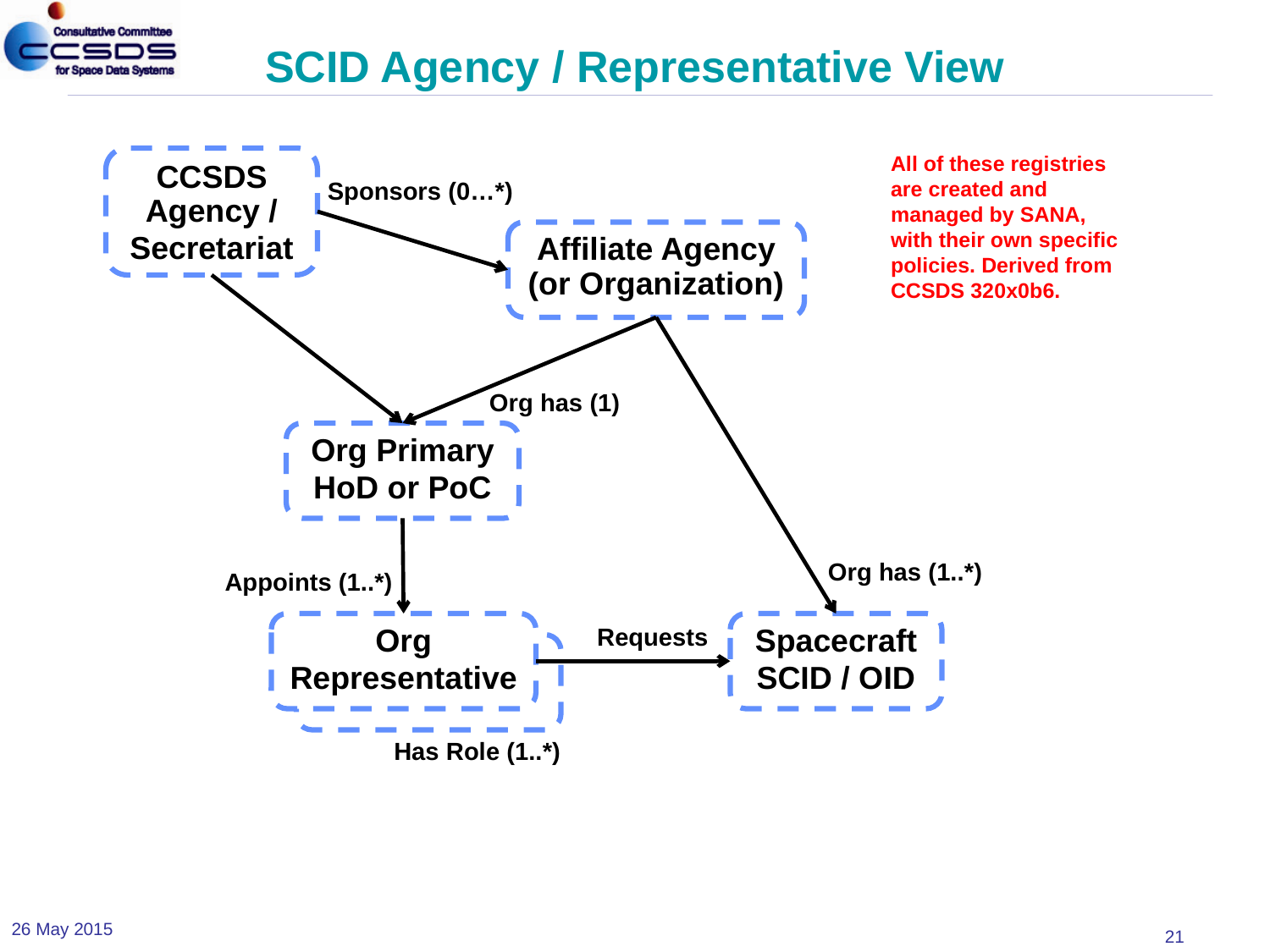

# SCID Agency / Representative View
All of these registries are created and managed by SANA, with their own specific policies. Derived from CCSDS 320x0b6.
CCSDS Agency /
Secretariat
Sponsors (0…*)
Affiliate Agency (or Organization)
Org has (1)
Org Primary
HoD or PoC
Org has (1..*)
Appoints (1..*)
Org
Representative
Spacecraft
SCID / OID
Requests

Has Role (1..*)
26 May 2015